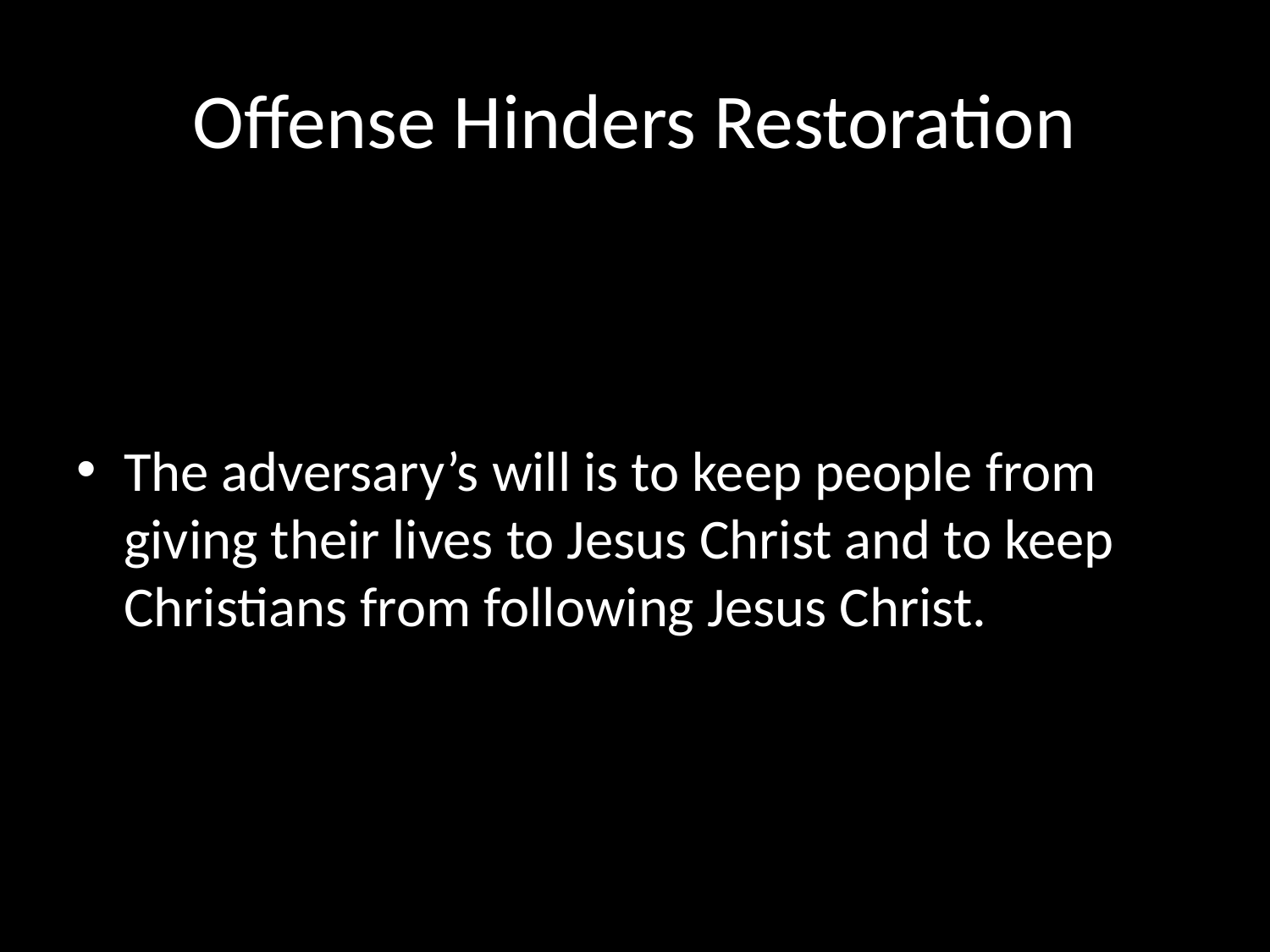

# Offense Hinders Restoration
The adversary’s will is to keep people from giving their lives to Jesus Christ and to keep Christians from following Jesus Christ.